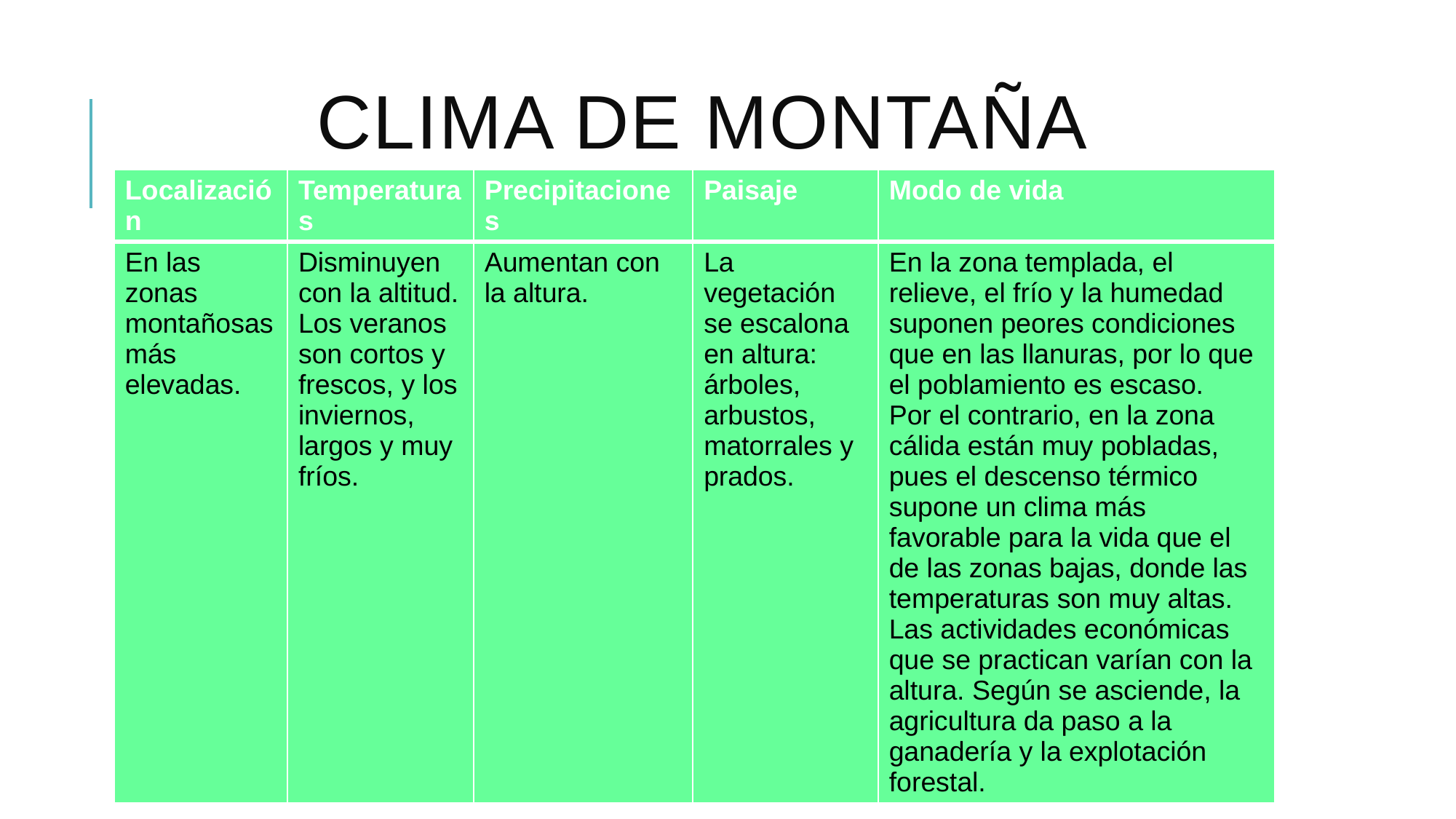

# Clima de montaña
| Localización | Temperaturas | Precipitaciones | Paisaje | Modo de vida |
| --- | --- | --- | --- | --- |
| En las zonas montañosas más elevadas. | Disminuyen con la altitud. Los veranos son cortos y frescos, y los inviernos, largos y muy fríos. | Aumentan con la altura. | La vegetación se escalona en altura: árboles, arbustos, matorrales y prados. | En la zona templada, el relieve, el frío y la humedad suponen peores condiciones que en las llanuras, por lo que el poblamiento es escaso. Por el contrario, en la zona cálida están muy pobladas, pues el descenso térmico supone un clima más favorable para la vida que el de las zonas bajas, donde las temperaturas son muy altas. Las actividades económicas que se practican varían con la altura. Según se asciende, la agricultura da paso a la ganadería y la explotación forestal. |